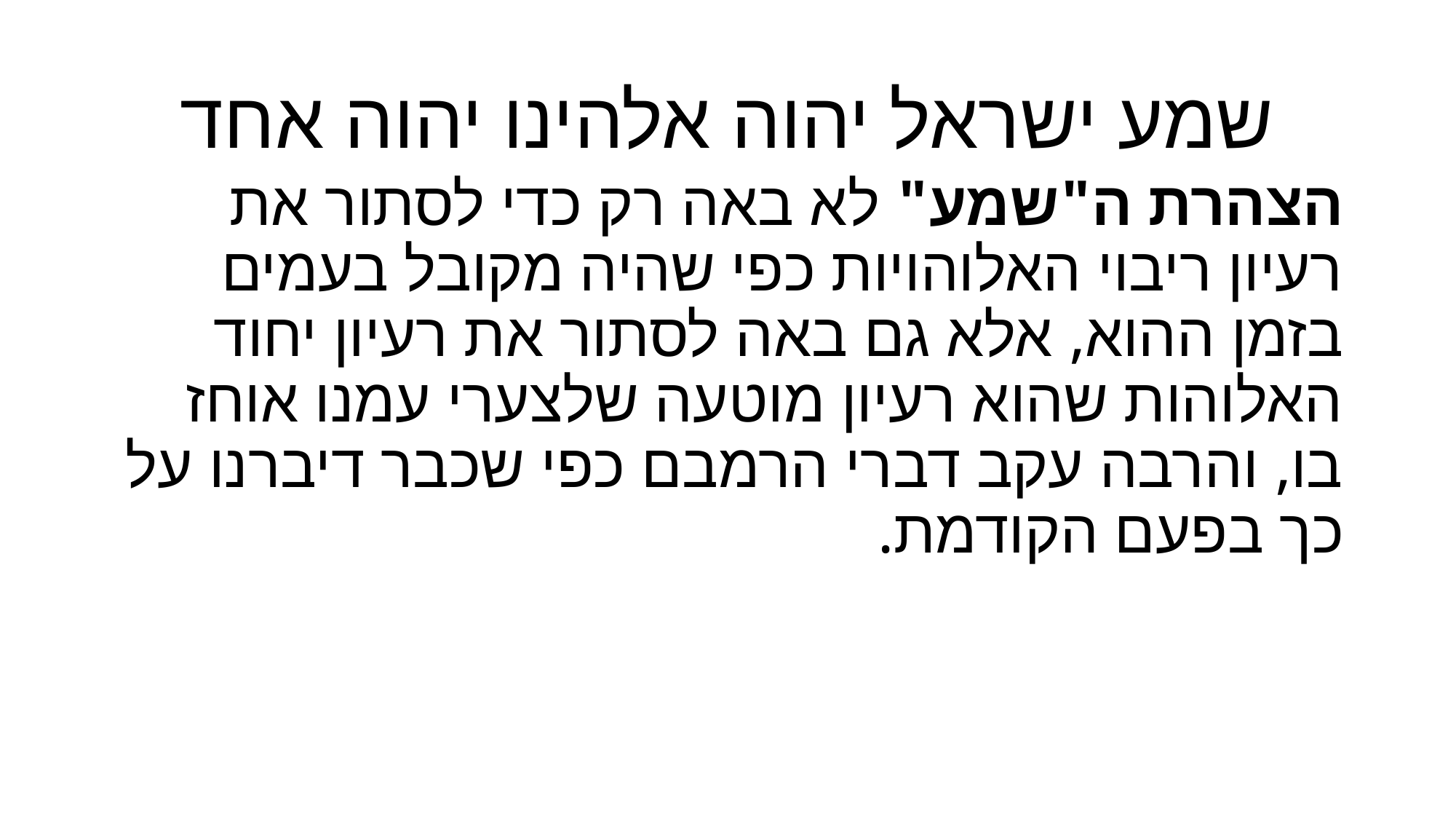

# שמע ישראל יהוה אלהינו יהוה אחד
הצהרת ה"שמע" לא באה רק כדי לסתור את רעיון ריבוי האלוהויות כפי שהיה מקובל בעמים בזמן ההוא, אלא גם באה לסתור את רעיון יחוד האלוהות שהוא רעיון מוטעה שלצערי עמנו אוחז בו, והרבה עקב דברי הרמבם כפי שכבר דיברנו על כך בפעם הקודמת.